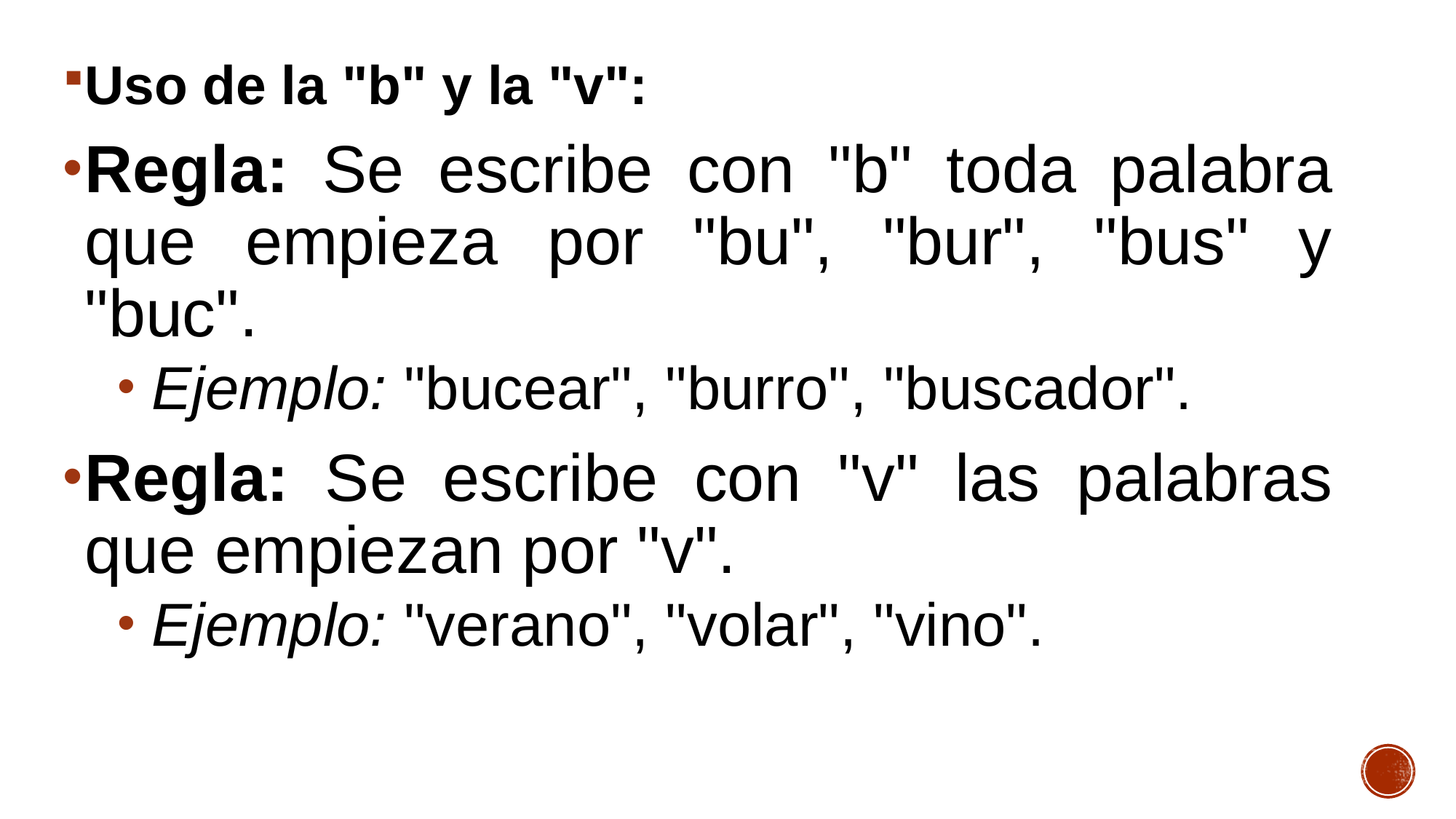

Uso de la "b" y la "v":
Regla: Se escribe con "b" toda palabra que empieza por "bu", "bur", "bus" y "buc".
Ejemplo: "bucear", "burro", "buscador".
Regla: Se escribe con "v" las palabras que empiezan por "v".
Ejemplo: "verano", "volar", "vino".